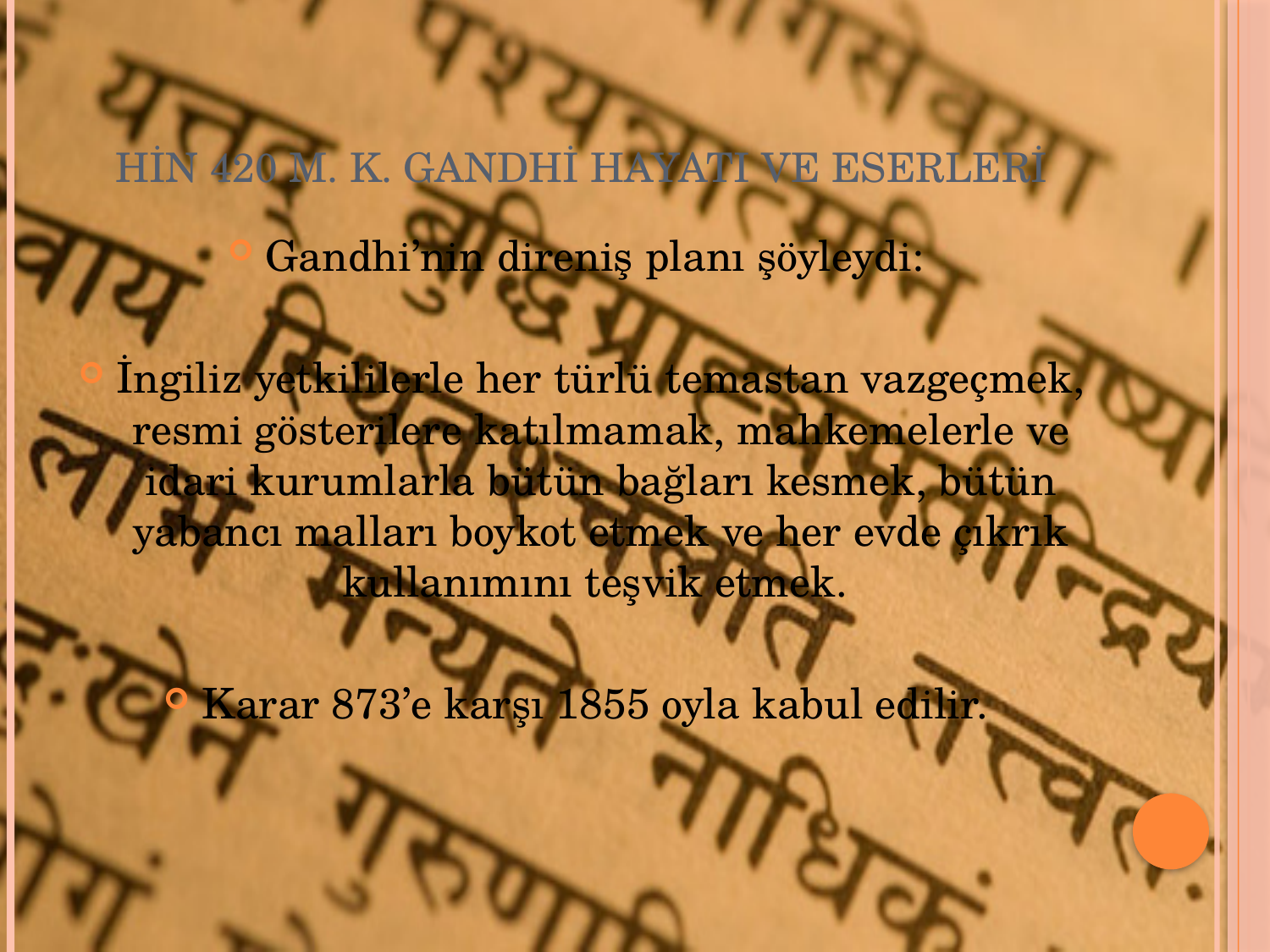

# HİN 420 M. K. GANDHİ HAYATI VE ESERLERİ
Gandhi’nin direniş planı şöyleydi:

İngiliz yetkililerle her türlü temastan vazgeçmek, resmi gösterilere katılmamak, mahkemelerle ve idari kurumlarla bütün bağları kesmek, bütün yabancı malları boykot etmek ve her evde çıkrık kullanımını teşvik etmek.

Karar 873’e karşı 1855 oyla kabul edilir.